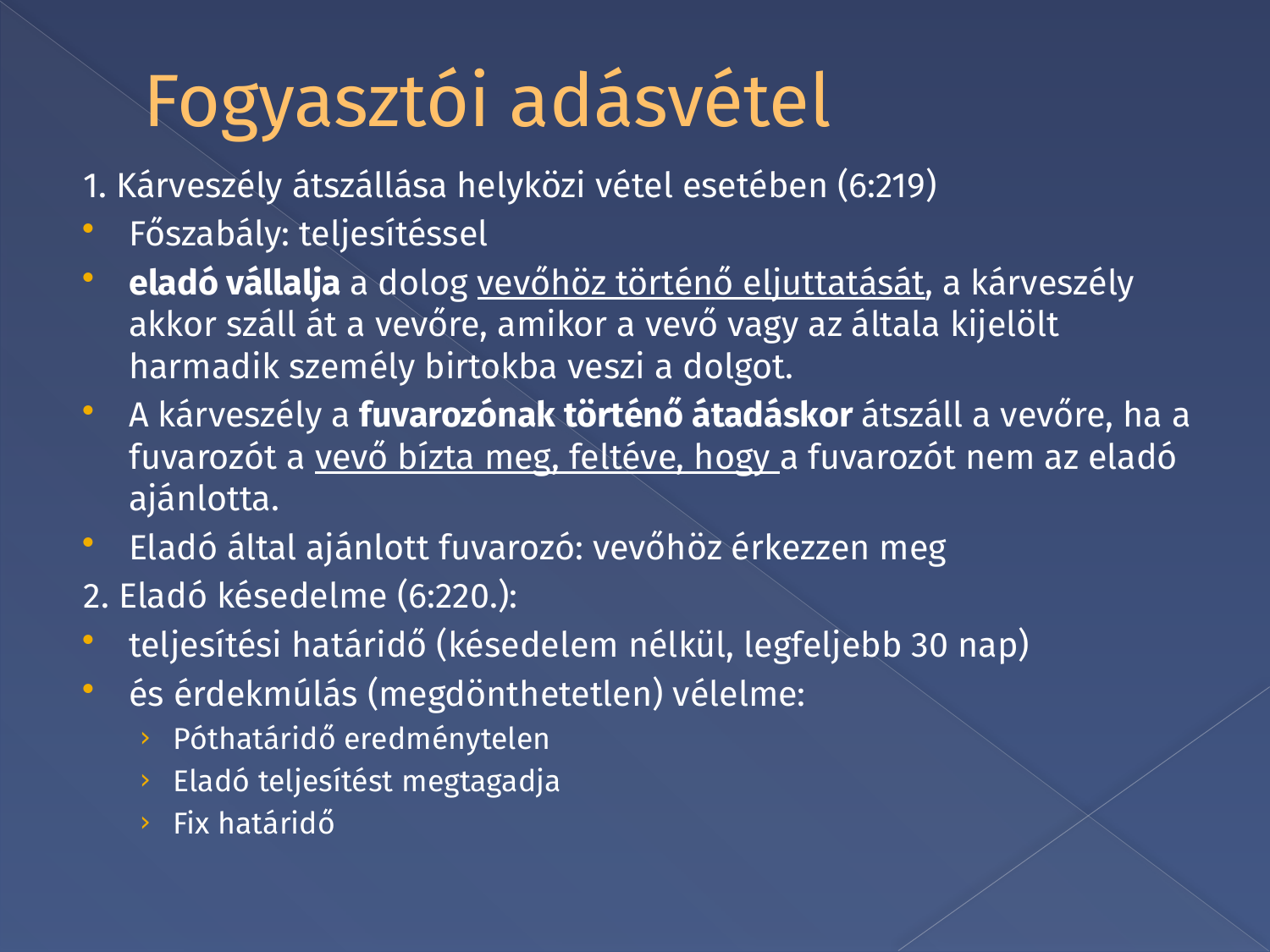

# Fogyasztói adásvétel
1. Kárveszély átszállása helyközi vétel esetében (6:219)
Főszabály: teljesítéssel
eladó vállalja a dolog vevőhöz történő eljuttatását, a kárveszély akkor száll át a vevőre, amikor a vevő vagy az általa kijelölt harmadik személy birtokba veszi a dolgot.
A kárveszély a fuvarozónak történő átadáskor átszáll a vevőre, ha a fuvarozót a vevő bízta meg, feltéve, hogy a fuvarozót nem az eladó ajánlotta.
Eladó által ajánlott fuvarozó: vevőhöz érkezzen meg
2. Eladó késedelme (6:220.):
teljesítési határidő (késedelem nélkül, legfeljebb 30 nap)
és érdekmúlás (megdönthetetlen) vélelme:
Póthatáridő eredménytelen
Eladó teljesítést megtagadja
Fix határidő